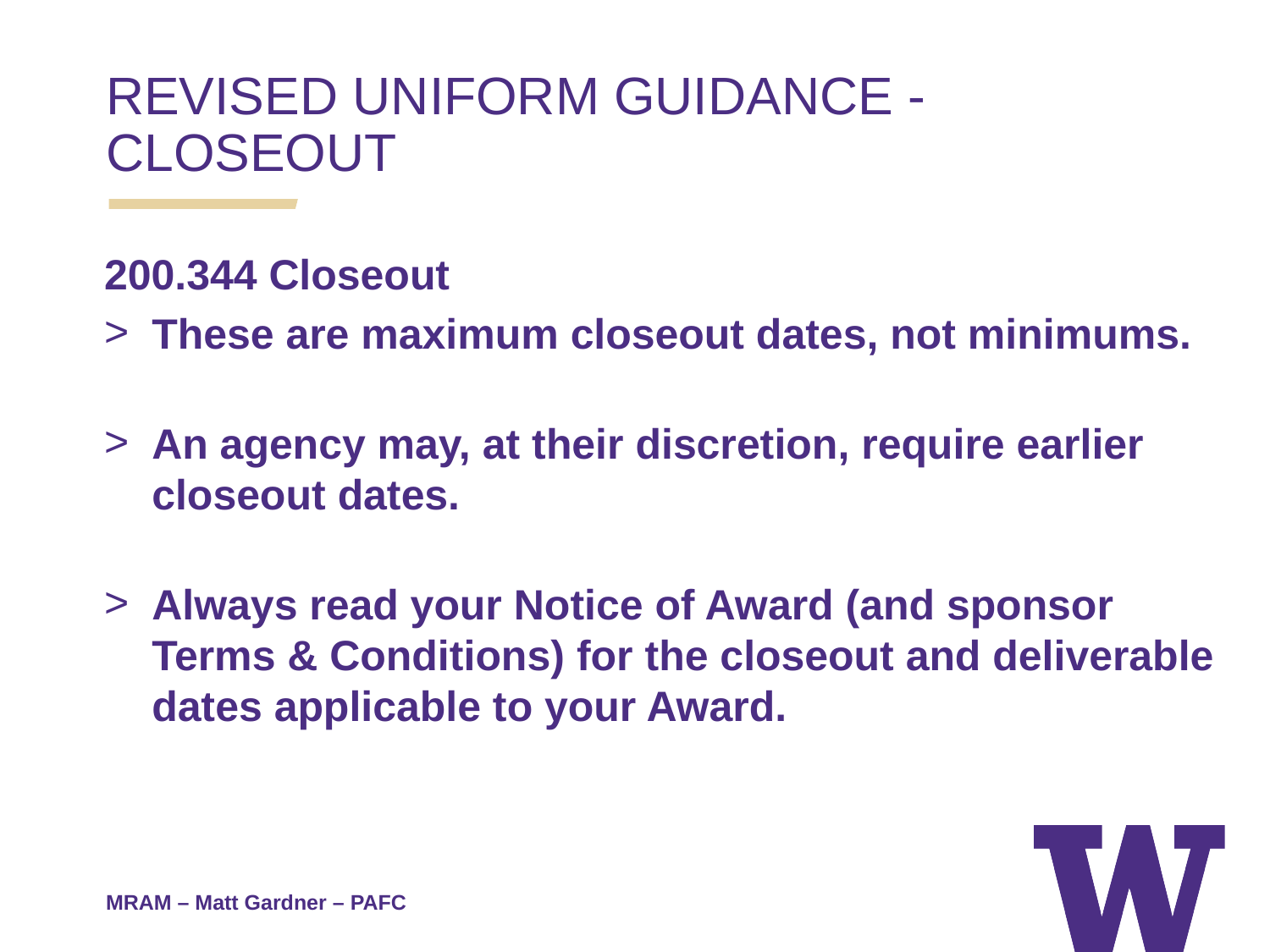

REVISED UNIFORM GUIDANCE - CLOSEOUT
200.344 Closeout
These are maximum closeout dates, not minimums.
An agency may, at their discretion, require earlier closeout dates.
Always read your Notice of Award (and sponsor Terms & Conditions) for the closeout and deliverable dates applicable to your Award.
MRAM – Matt Gardner – PAFC